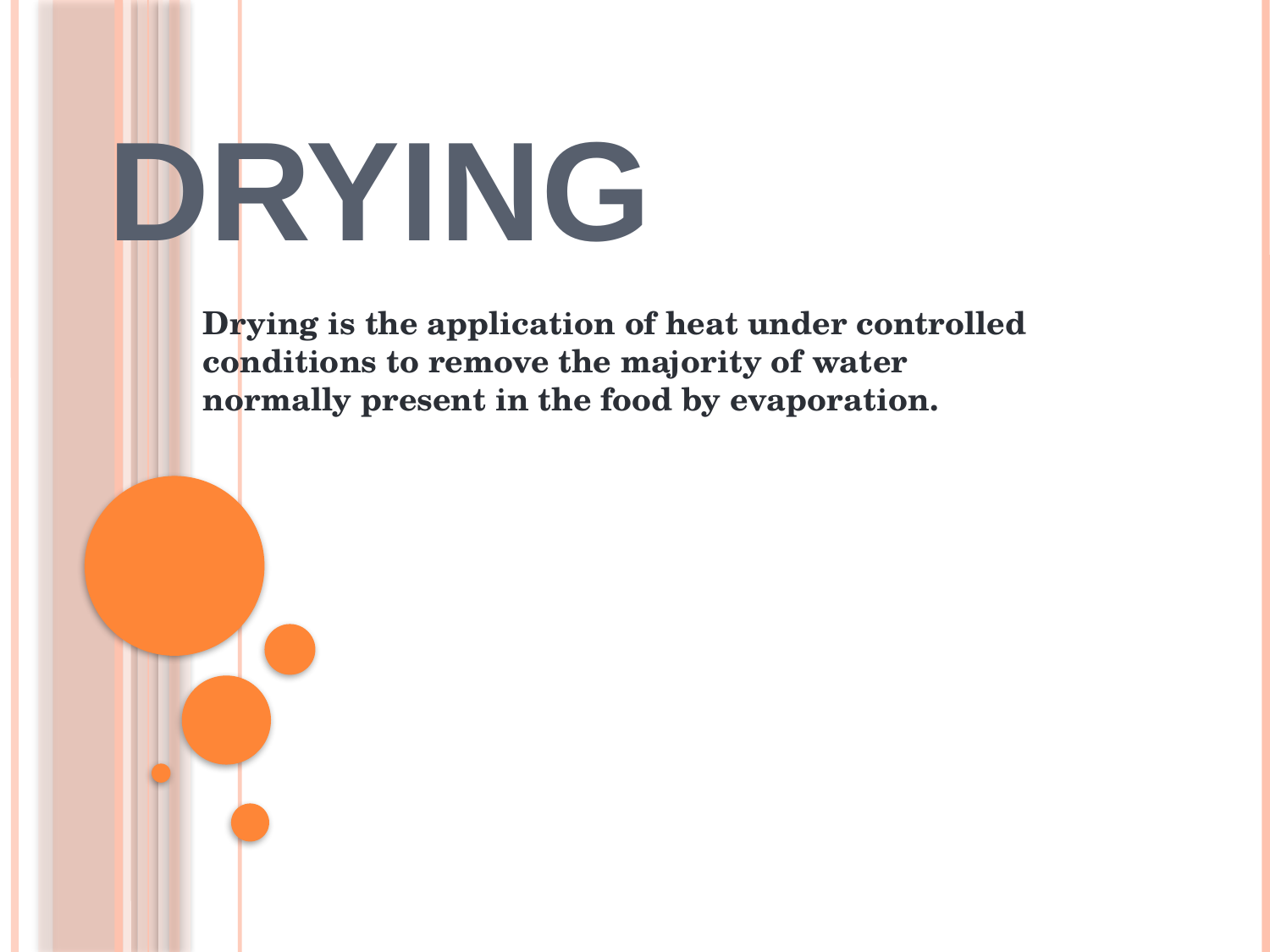

# Drying
Drying is the application of heat under controlled conditions to remove the majority of water normally present in the food by evaporation.